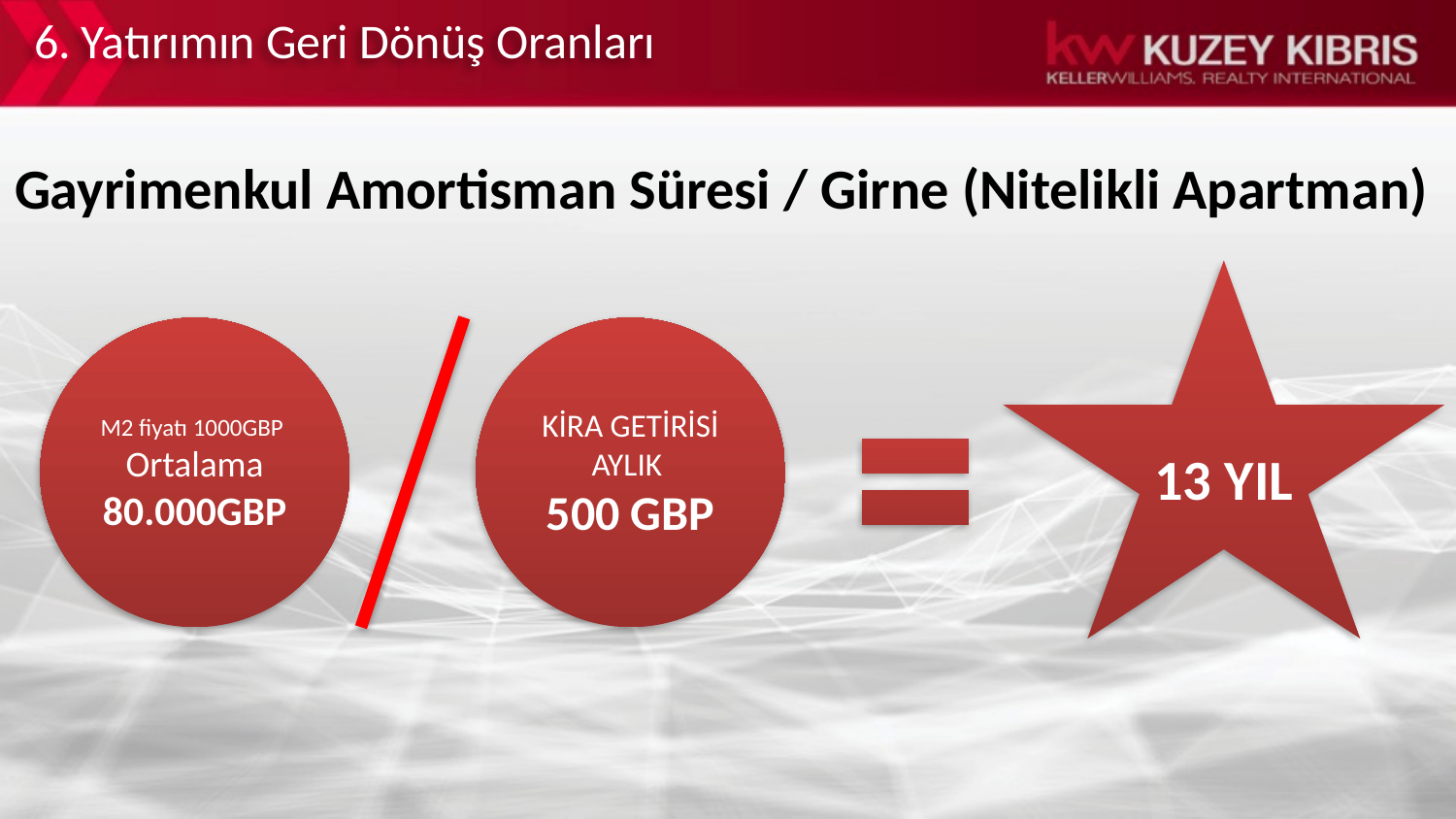

6. Yatırımın Geri Dönüş Oranları
Gayrimenkul Amortisman Süresi / Girne (Nitelikli Apartman)
13 YIL
M2 fiyatı 1000GBP
Ortalama
80.000GBP
KİRA GETİRİSİ AYLIK
500 GBP